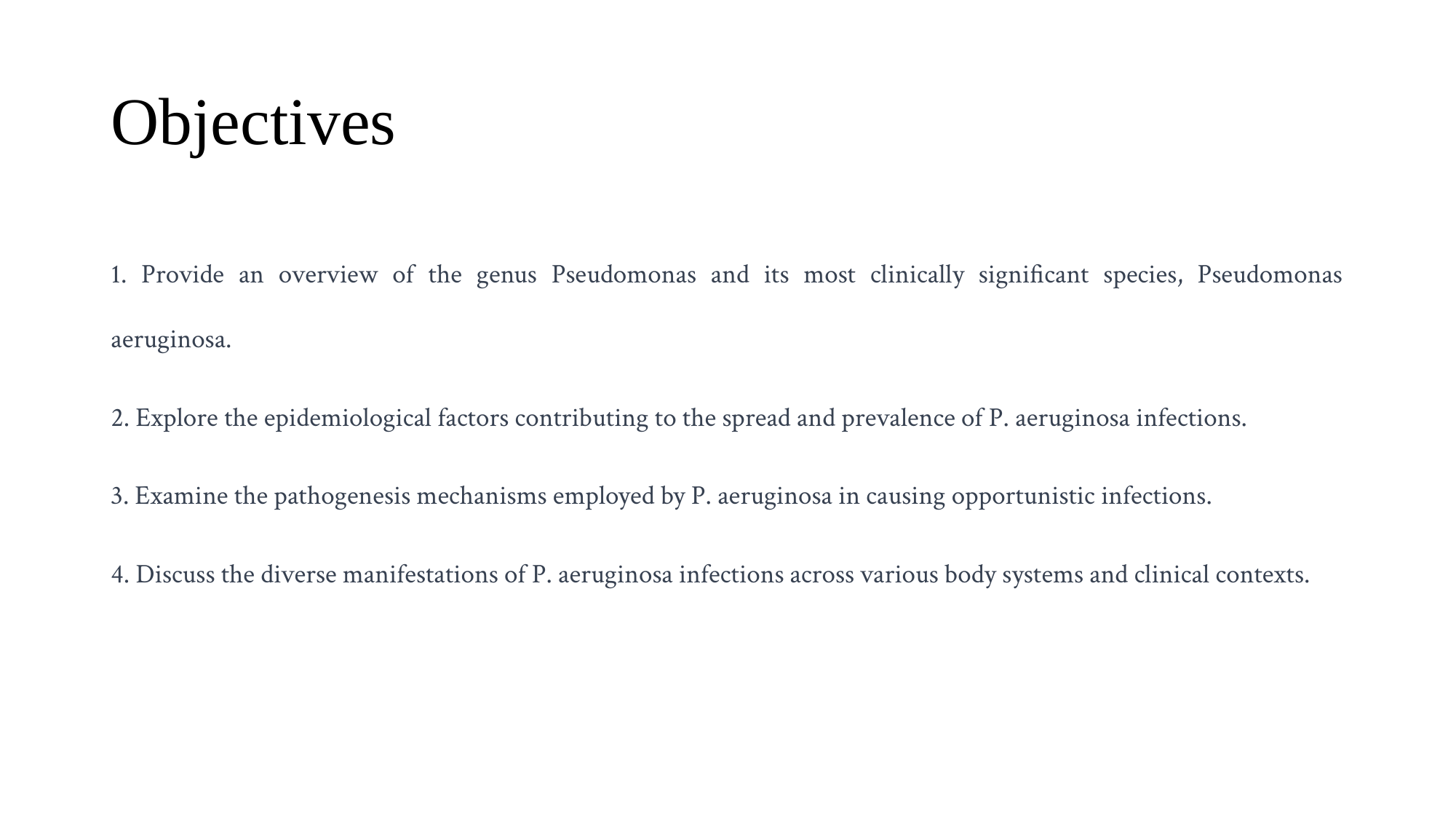

# Objectives
1. Provide an overview of the genus Pseudomonas and its most clinically significant species, Pseudomonas aeruginosa.
2. Explore the epidemiological factors contributing to the spread and prevalence of P. aeruginosa infections.
3. Examine the pathogenesis mechanisms employed by P. aeruginosa in causing opportunistic infections.
4. Discuss the diverse manifestations of P. aeruginosa infections across various body systems and clinical contexts.